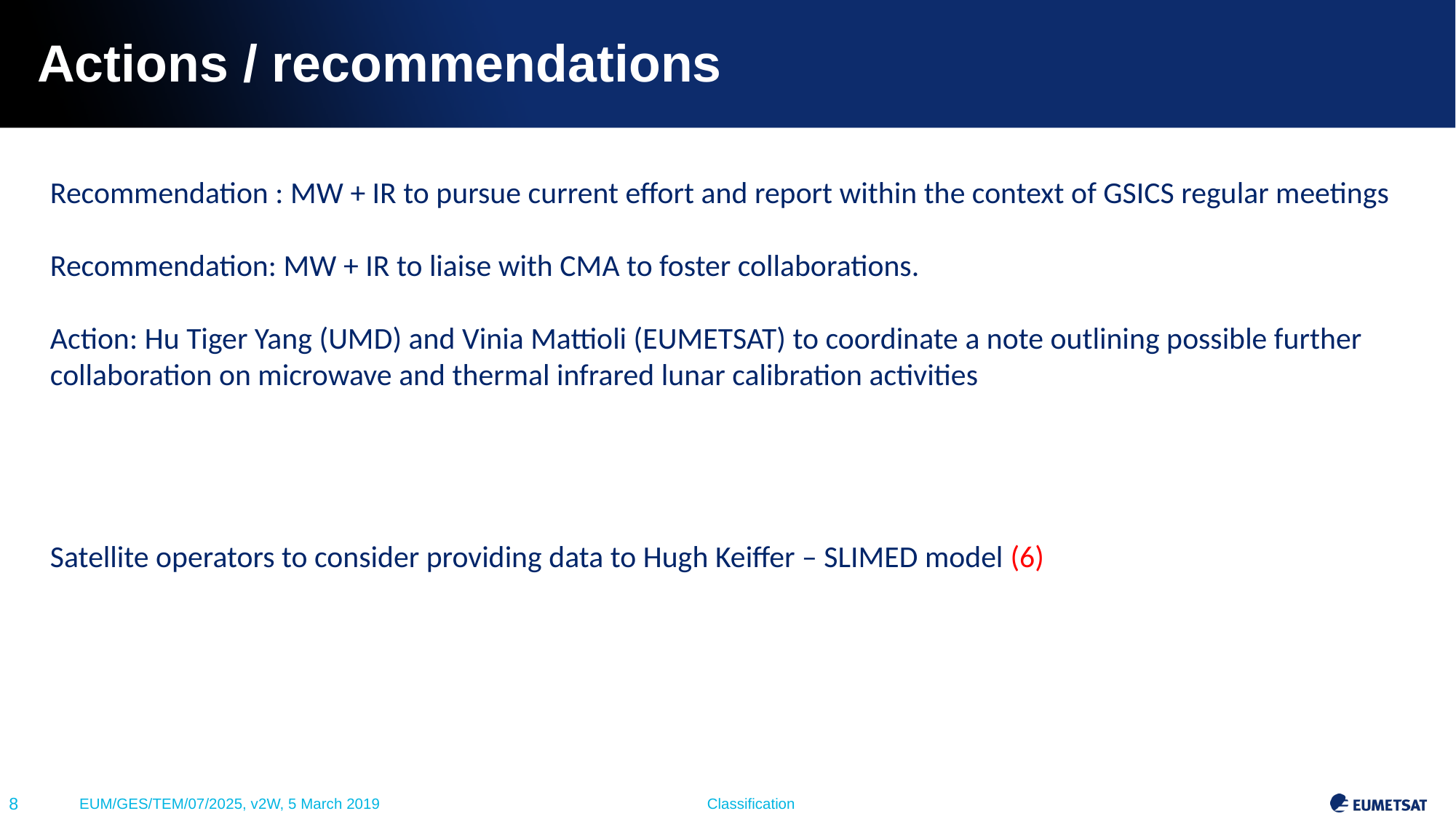

# Actions / recommendations
Recommendation : MW + IR to pursue current effort and report within the context of GSICS regular meetings

Recommendation: MW + IR to liaise with CMA to foster collaborations.

Action: Hu Tiger Yang (UMD) and Vinia Mattioli (EUMETSAT) to coordinate a note outlining possible further collaboration on microwave and thermal infrared lunar calibration activities

Satellite operators to consider providing data to Hugh Keiffer – SLIMED model (6)